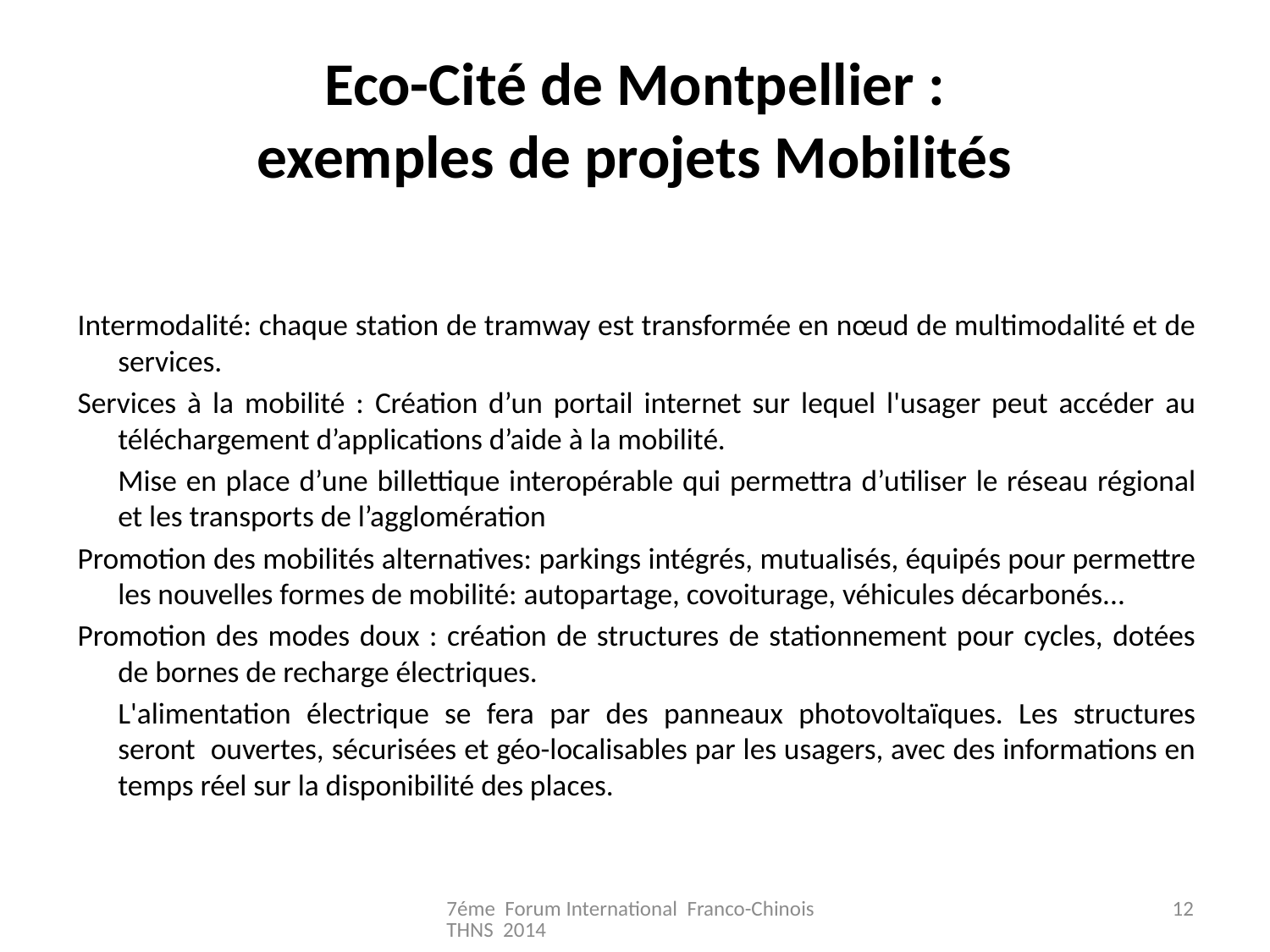

# Eco-Cité de Montpellier : exemples de projets Mobilités

Intermodalité: chaque station de tramway est transformée en nœud de multimodalité et de services.
Services à la mobilité : Création d’un portail internet sur lequel l'usager peut accéder au téléchargement d’applications d’aide à la mobilité.
	Mise en place d’une billettique interopérable qui permettra d’utiliser le réseau régional et les transports de l’agglomération
Promotion des mobilités alternatives: parkings intégrés, mutualisés, équipés pour permettre les nouvelles formes de mobilité: autopartage, covoiturage, véhicules décarbonés...
Promotion des modes doux : création de structures de stationnement pour cycles, dotées de bornes de recharge électriques.
	L'alimentation électrique se fera par des panneaux photovoltaïques. Les structures seront  ouvertes, sécurisées et géo-localisables par les usagers, avec des informations en temps réel sur la disponibilité des places.

7éme  Forum International  Franco-Chinois THNS  2014
12